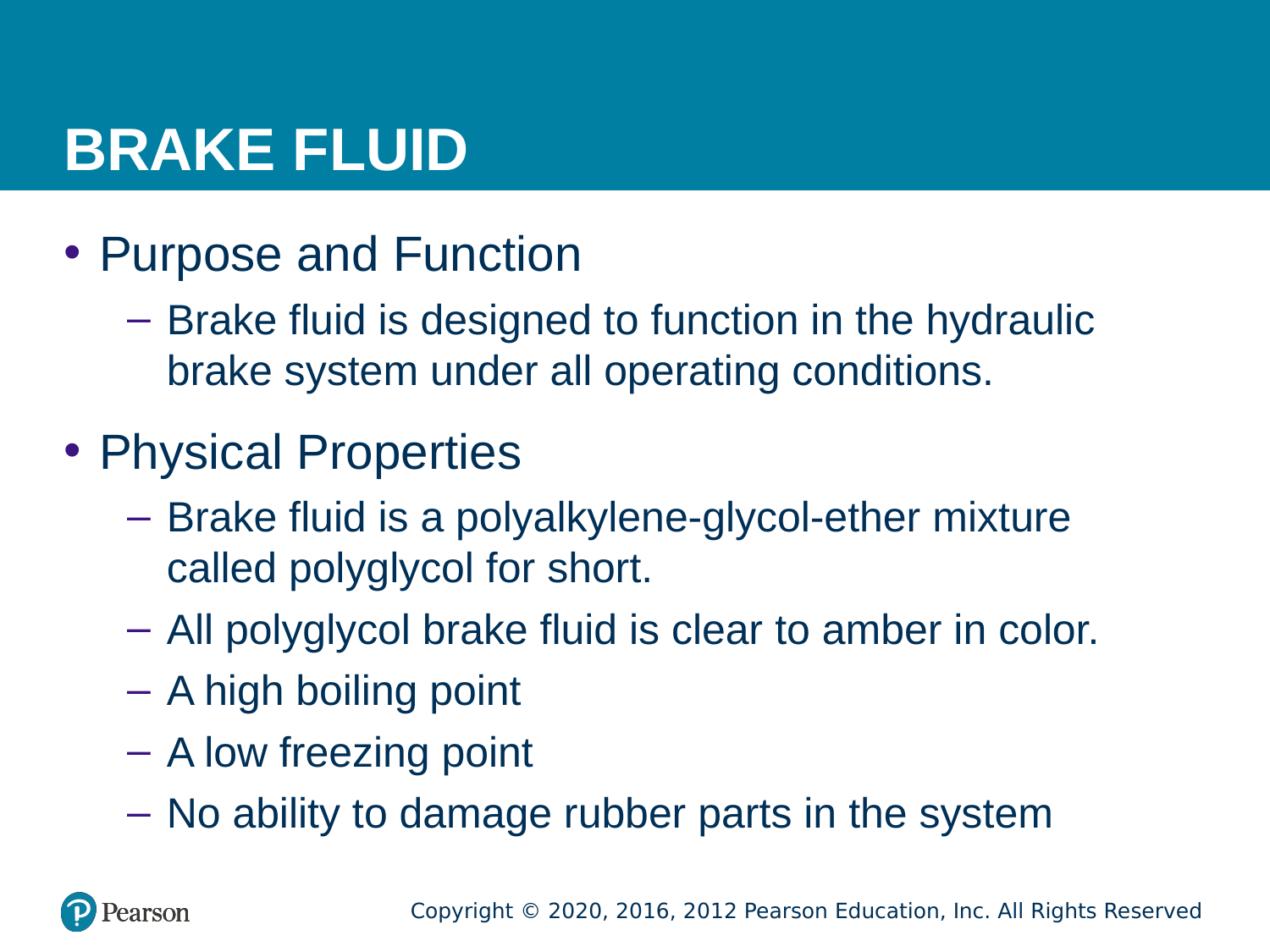

# BRAKE FLUID
Purpose and Function
Brake fluid is designed to function in the hydraulic brake system under all operating conditions.
Physical Properties
Brake fluid is a polyalkylene-glycol-ether mixture called polyglycol for short.
All polyglycol brake fluid is clear to amber in color.
A high boiling point
A low freezing point
No ability to damage rubber parts in the system